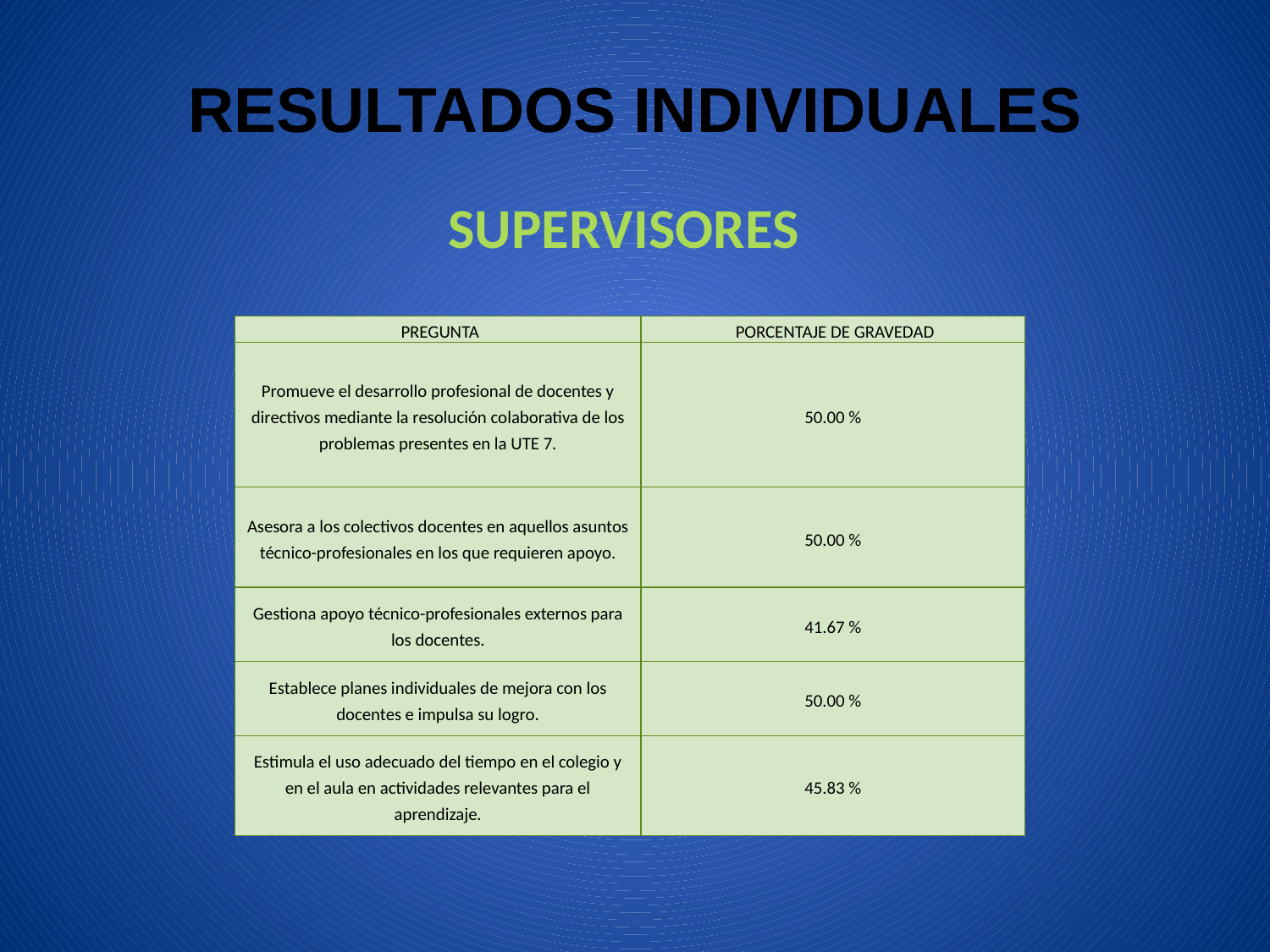

# RESULTADOS INDIVIDUALES
SUPERVISORES
| PREGUNTA | PORCENTAJE DE GRAVEDAD |
| --- | --- |
| Promueve el desarrollo profesional de docentes y directivos mediante la resolución colaborativa de los problemas presentes en la UTE 7. | 50.00 % |
| Asesora a los colectivos docentes en aquellos asuntos técnico-profesionales en los que requieren apoyo. | 50.00 % |
| Gestiona apoyo técnico-profesionales externos para los docentes. | 41.67 % |
| Establece planes individuales de mejora con los docentes e impulsa su logro. | 50.00 % |
| Estimula el uso adecuado del tiempo en el colegio y en el aula en actividades relevantes para el aprendizaje. | 45.83 % |